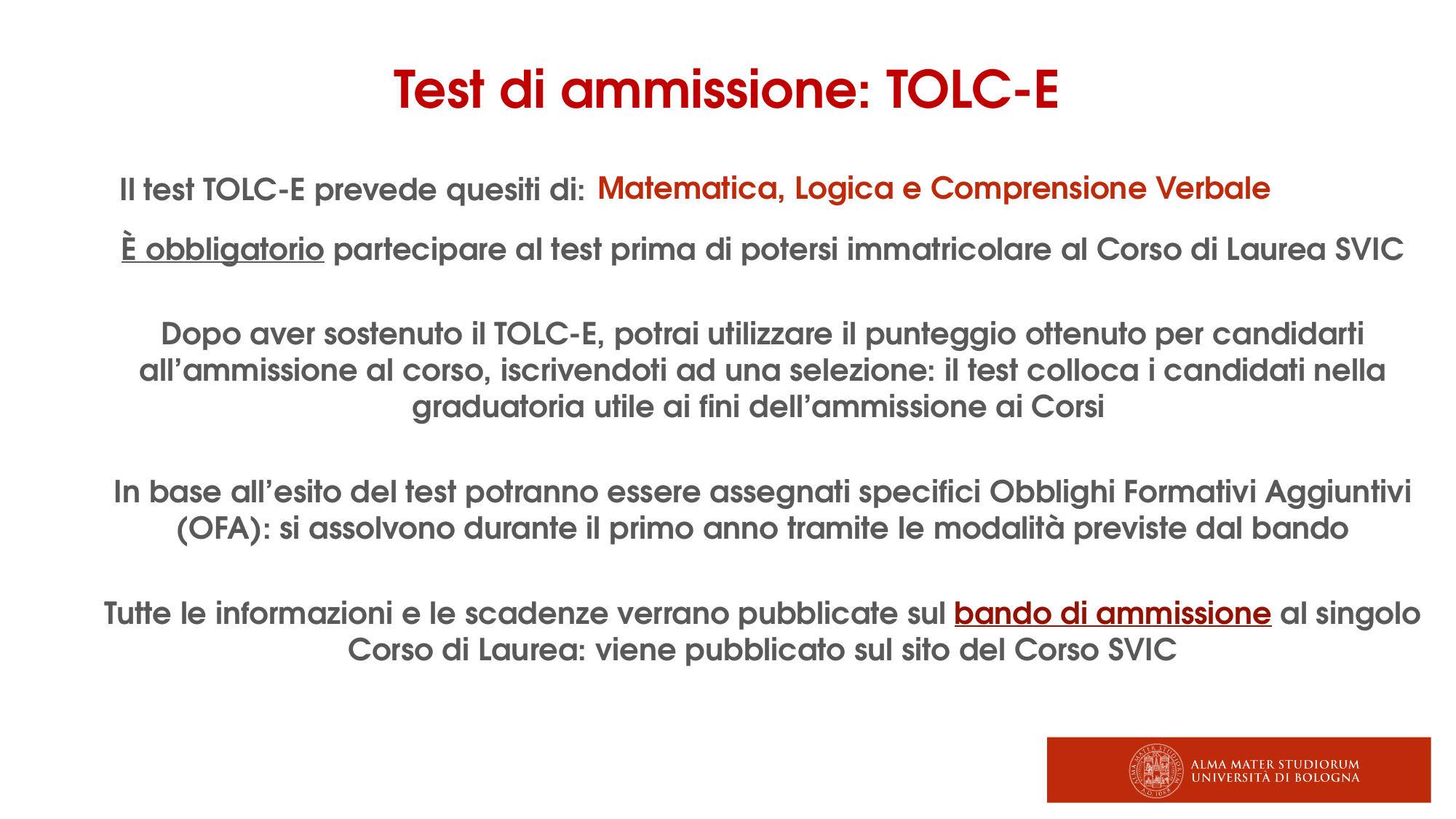

Test di ammissione: TOLC-E
Il test TOLC-E prevede quesiti di:
Matematica, Logica e Comprensione Verbale
È obbligatorio partecipare al test prima di potersi immatricolare al Corso di Laurea SVIC

Dopo aver sostenuto il TOLC-E, potrai utilizzare il punteggio ottenuto per candidarti all’ammissione al corso, iscrivendoti ad una selezione: il test colloca i candidati nella graduatoria utile ai fini dell’ammissione ai Corsi

In base all’esito del test potranno essere assegnati specifici Obblighi Formativi Aggiuntivi (OFA): si assolvono durante il primo anno tramite le modalità previste dal bando

Tutte le informazioni e le scadenze verrano pubblicate sul bando di ammissione al singolo Corso di Laurea: viene pubblicato sul sito del Corso SVIC